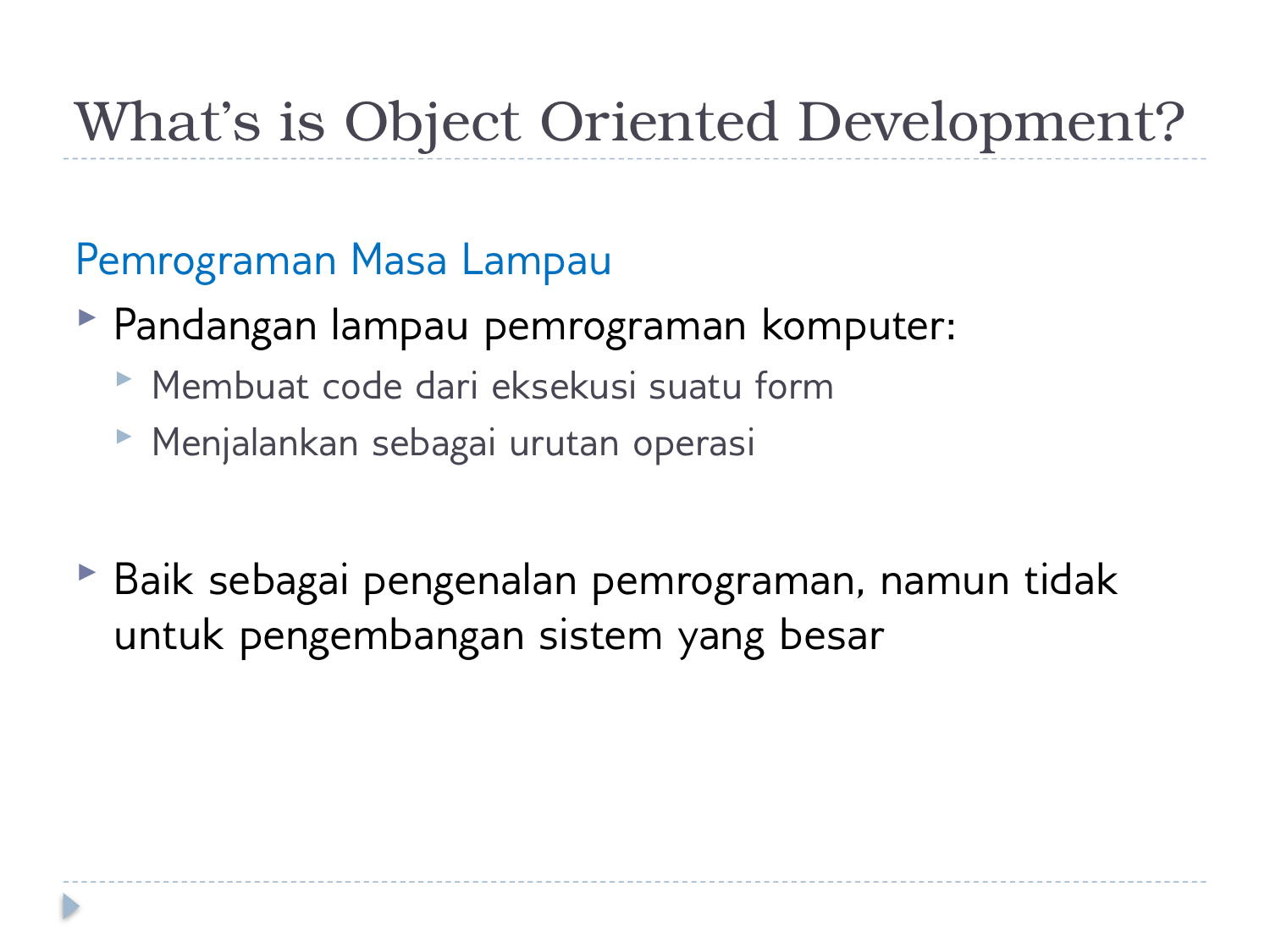

# What’s is Object Oriented Development?
Pemrograman Masa Lampau
Pandangan lampau pemrograman komputer:
Membuat code dari eksekusi suatu form
Menjalankan sebagai urutan operasi

Baik sebagai pengenalan pemrograman, namun tidak untuk pengembangan sistem yang besar